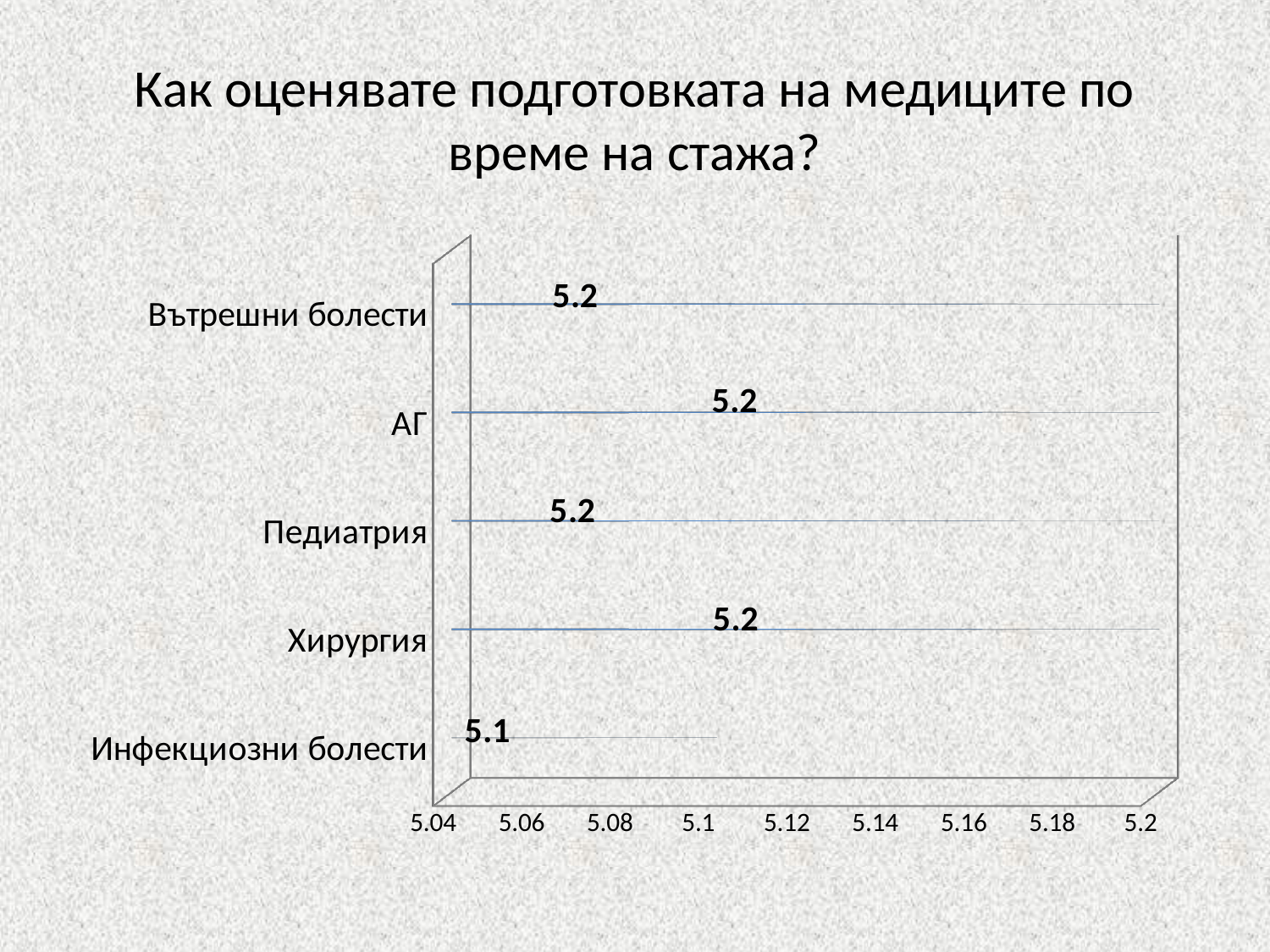

# Как оценявате подготовката на медиците по време на стажа?

[unsupported chart]